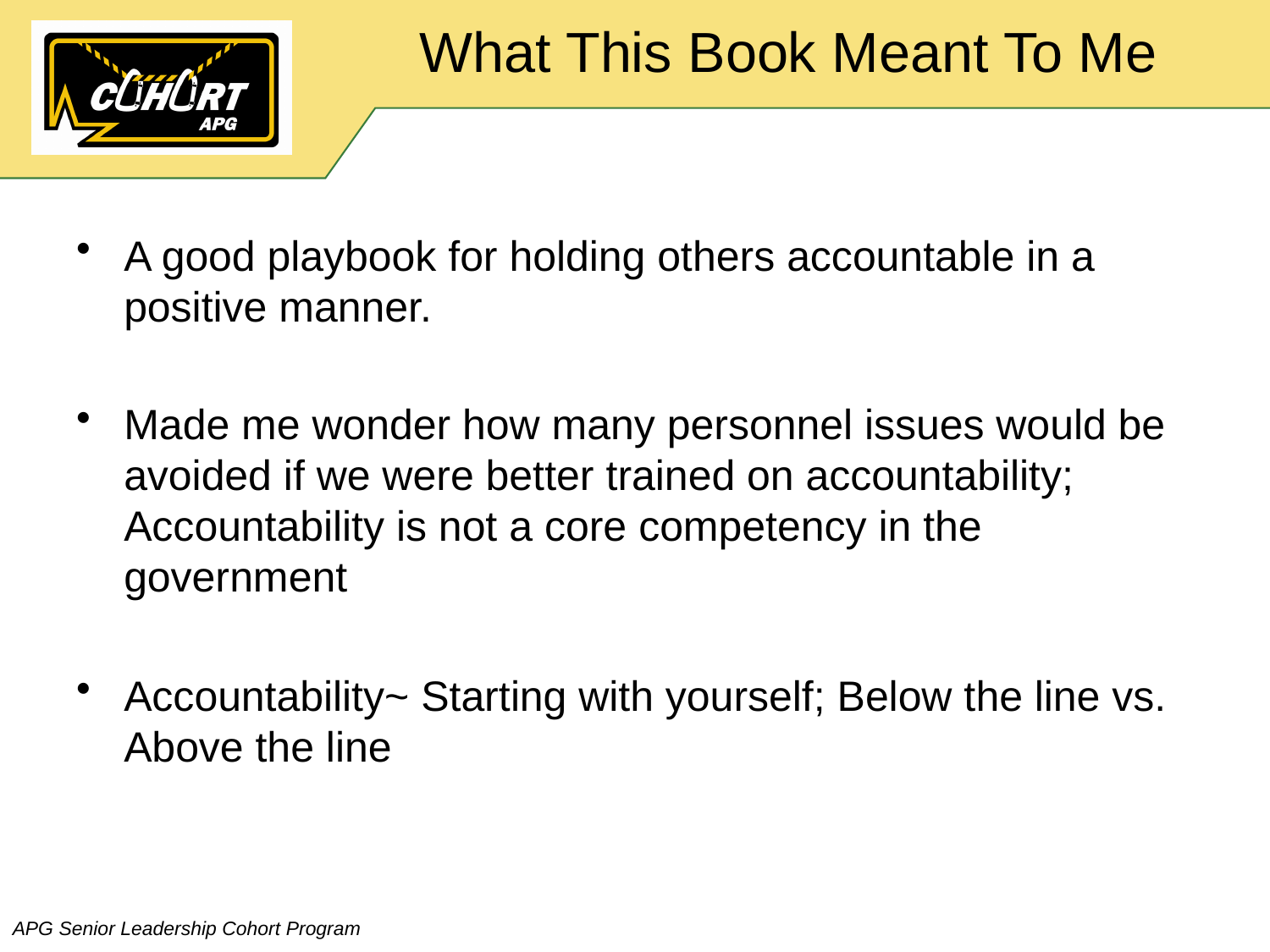

# What This Book Meant To Me
A good playbook for holding others accountable in a positive manner.

Made me wonder how many personnel issues would be avoided if we were better trained on accountability; Accountability is not a core competency in the government

Accountability~ Starting with yourself; Below the line vs. Above the line